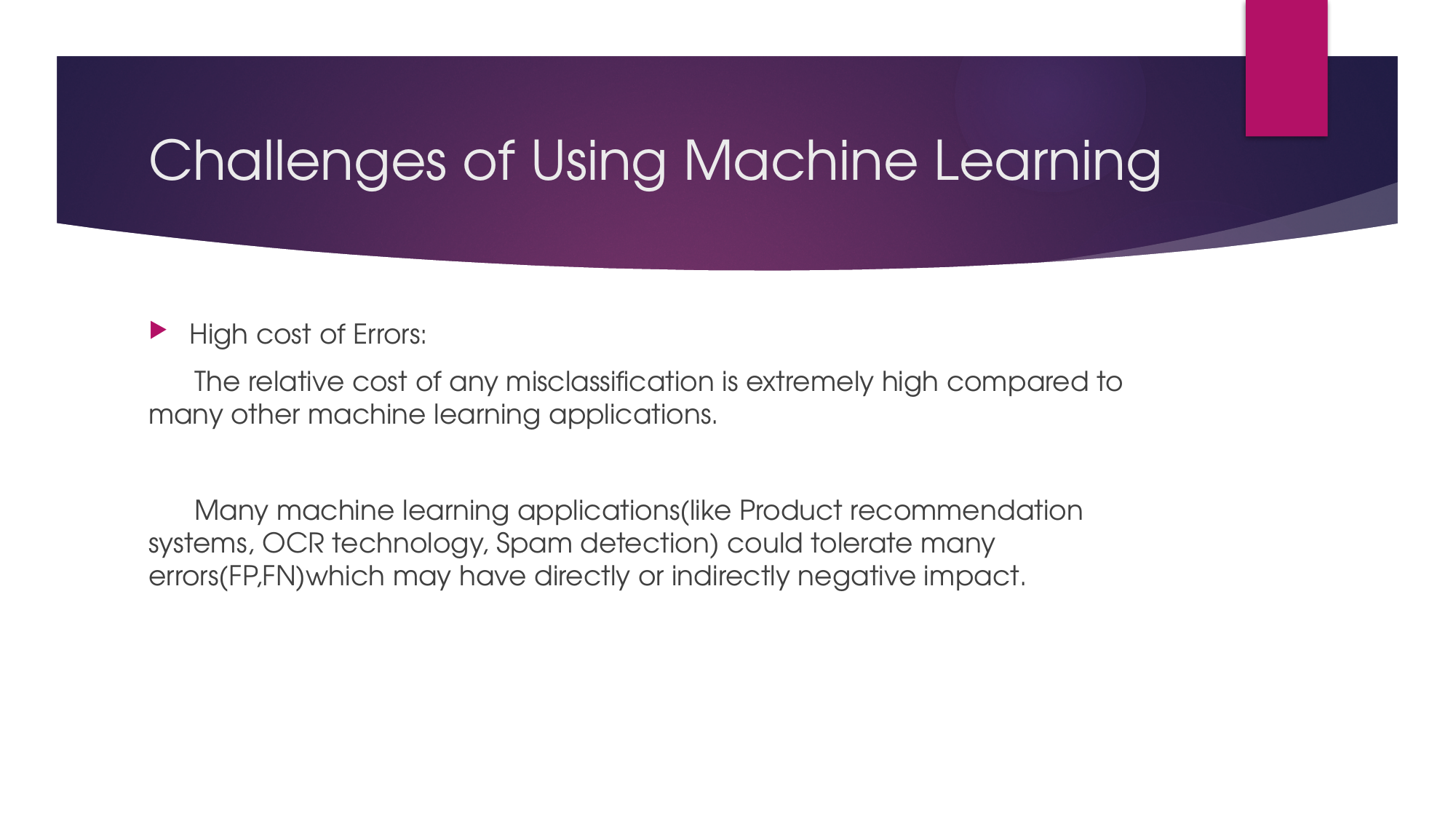

# Challenges of Using Machine Learning
High cost of Errors:
      The relative cost of any misclassification is extremely high compared to many other machine learning applications.

      Many machine learning applications(like Product recommendation systems, OCR technology, Spam detection) could tolerate many errors(FP,FN)which may have directly or indirectly negative impact.